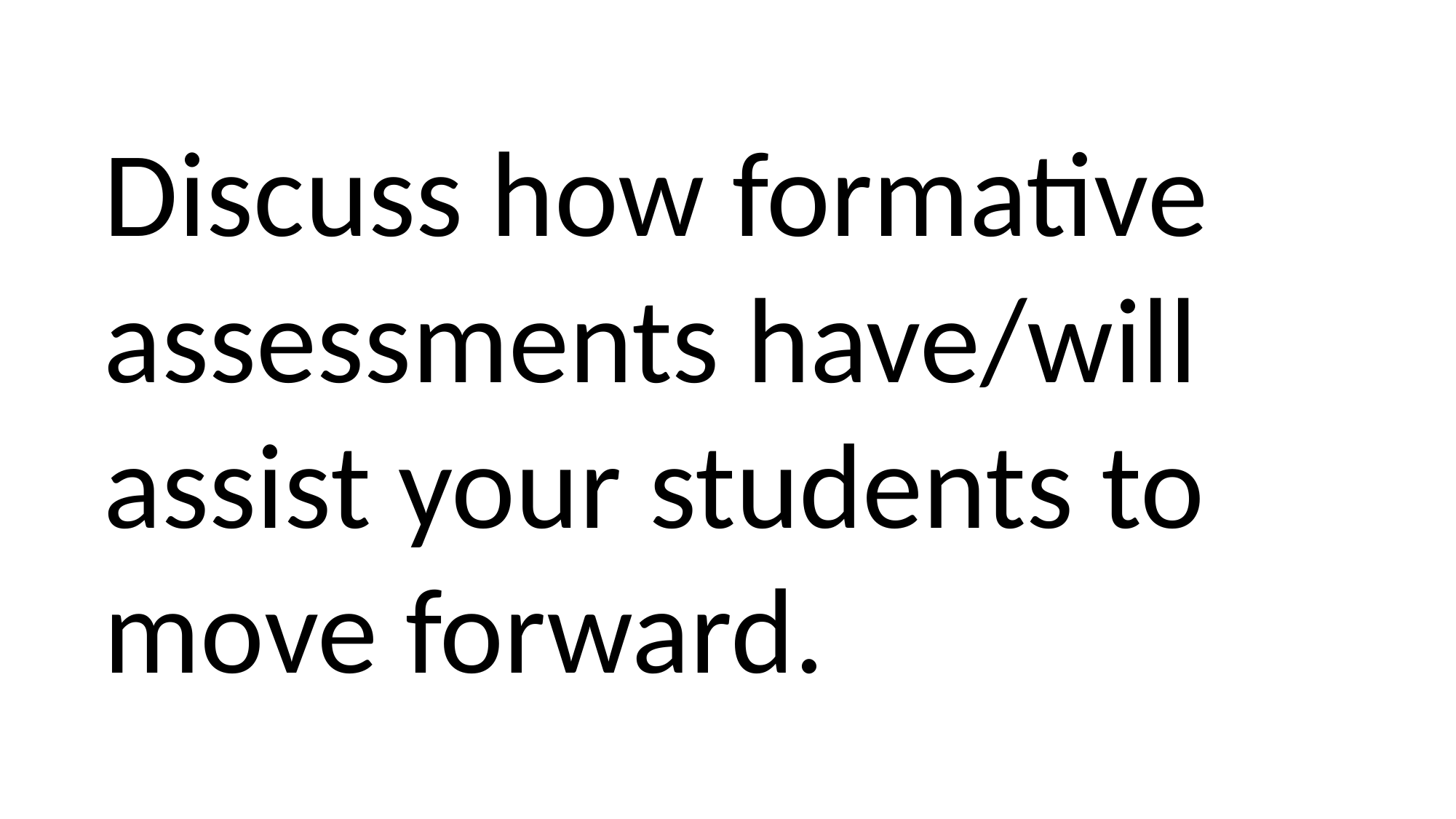

Discuss how formative assessments have/will assist your students to move forward.